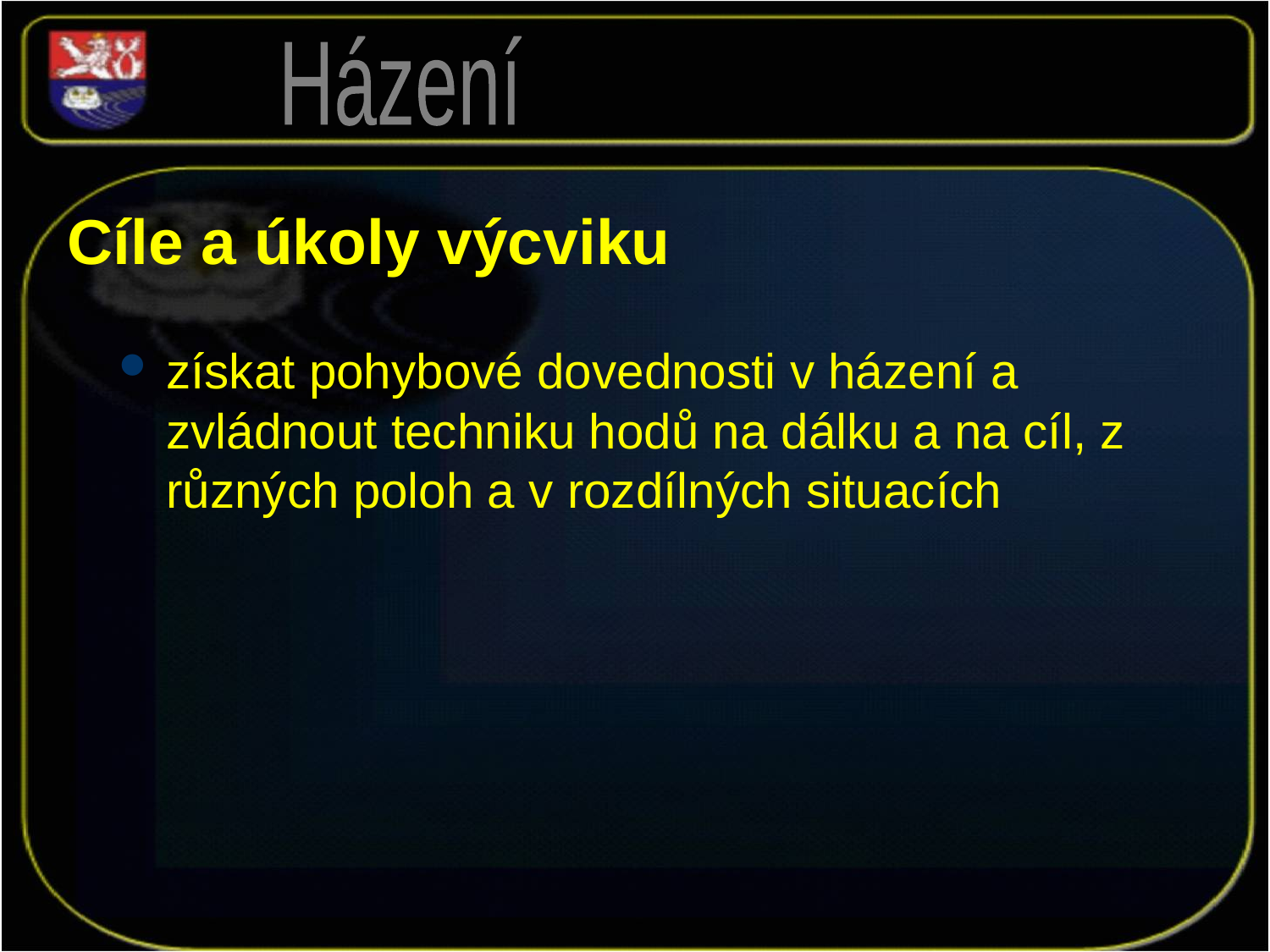

Házení
Cíle a úkoly výcviku

získat pohybové dovednosti v házení a zvládnout techniku hodů na dálku a na cíl, z různých poloh a v rozdílných situacích